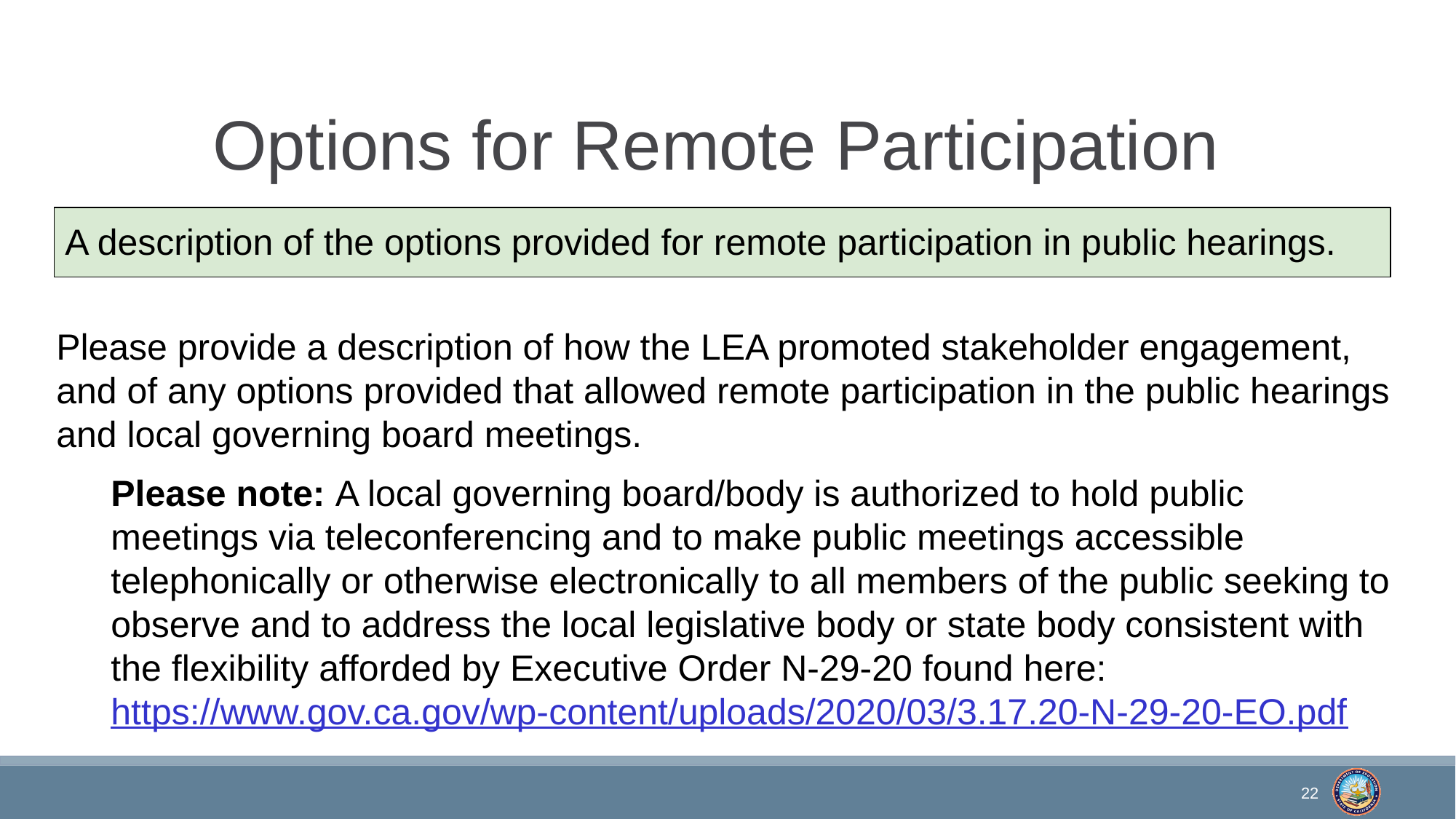

# Options for Remote Participation
A description of the options provided for remote participation in public hearings.

Please provide a description of how the LEA promoted stakeholder engagement, and of any options provided that allowed remote participation in the public hearings and local governing board meetings.
Please note: A local governing board/body is authorized to hold public meetings via teleconferencing and to make public meetings accessible telephonically or otherwise electronically to all members of the public seeking to observe and to address the local legislative body or state body consistent with the flexibility afforded by Executive Order N-29-20 found here: https://www.gov.ca.gov/wp-content/uploads/2020/03/3.17.20-N-29-20-EO.pdf

22